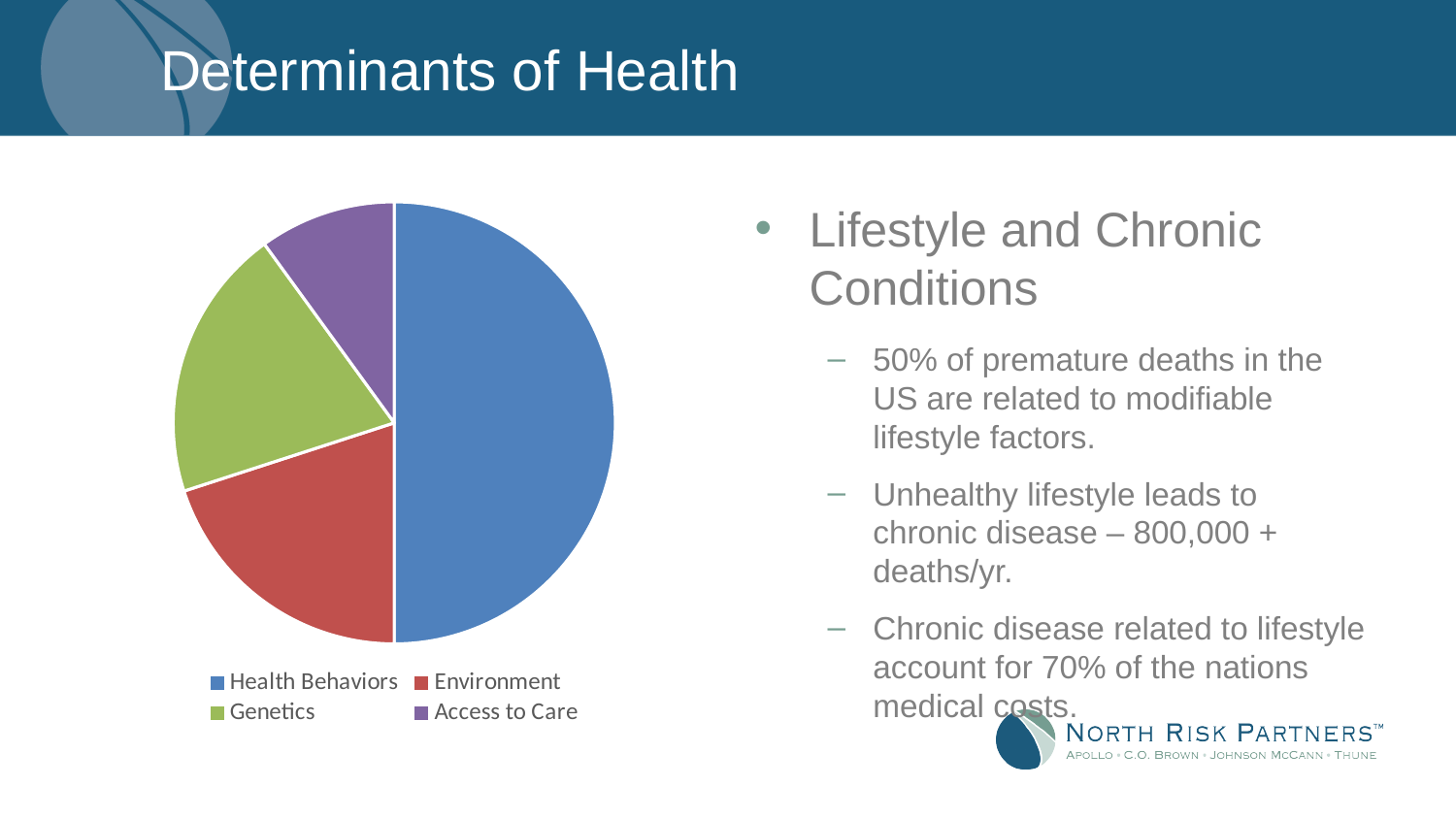

# Determinants of Health

### Chart

| Category | Column1 |
|---|---|
| Health Behaviors | 0.5 |
| Environment | 0.2 |
| Genetics | 0.2 |
| Access to Care | 0.1 |
Lifestyle and Chronic Conditions
50% of premature deaths in the US are related to modifiable lifestyle factors.
Unhealthy lifestyle leads to chronic disease – 800,000 + deaths/yr.
Chronic disease related to lifestyle account for 70% of the nations medical costs.